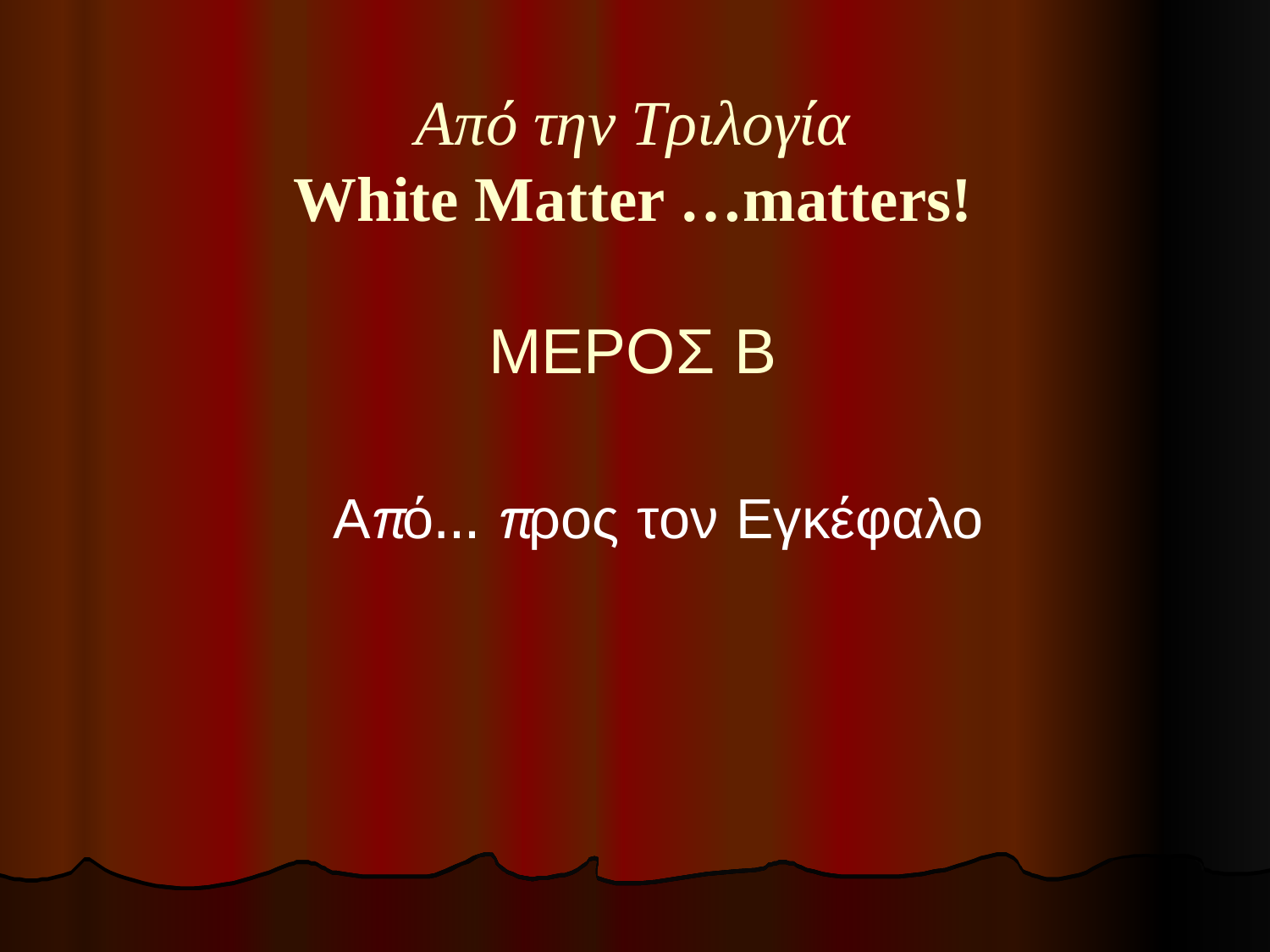

# Από την Τριλογία White Matter …matters! ΜΕΡΟΣ Β
     Από… προς τον Εγκέφαλο